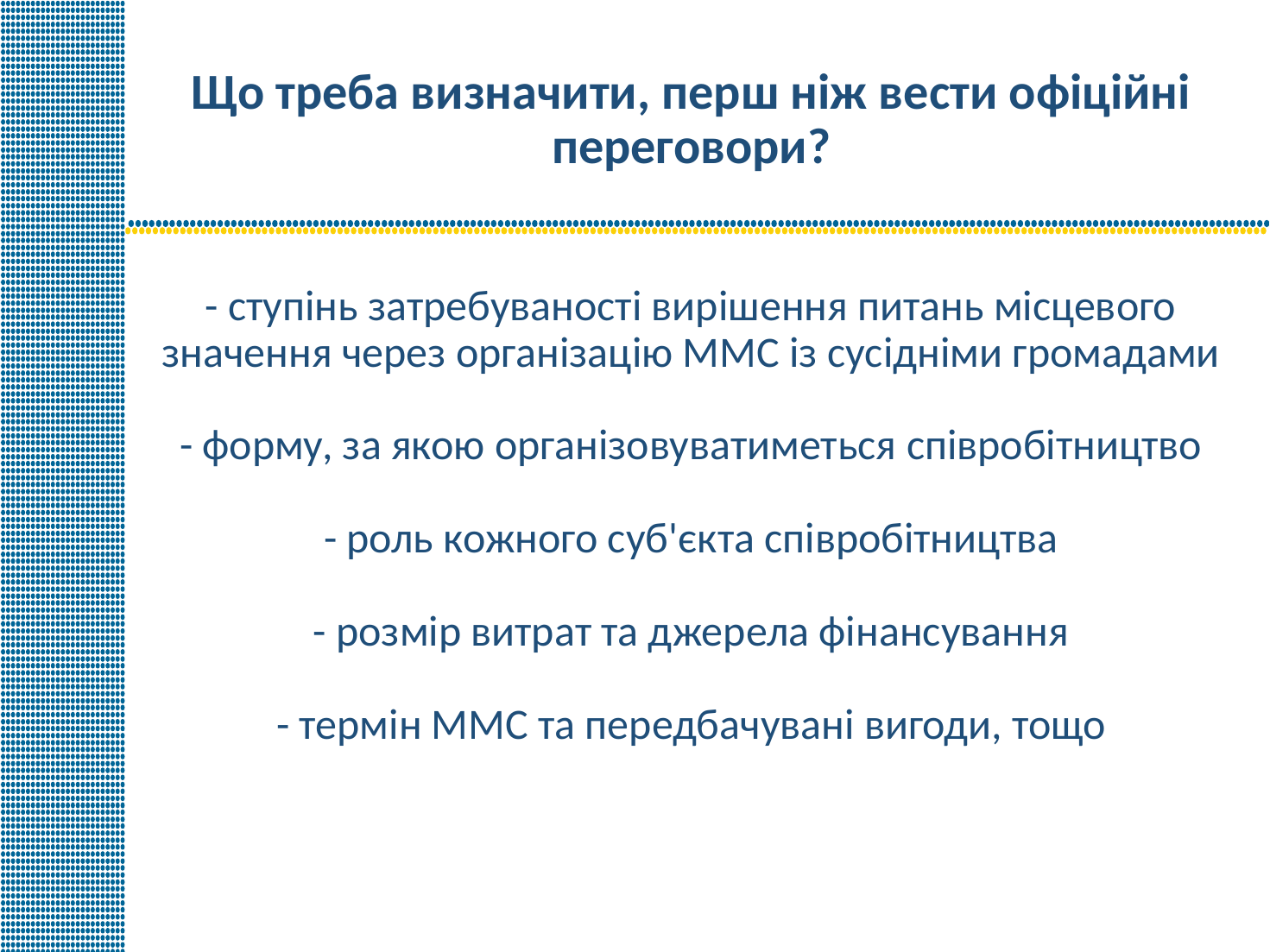

# Що треба визначити, перш ніж вести офіційні переговори? - ступінь затребуваності вирішення питань місцевого значення через організацію ММС із сусідніми громадами - форму, за якою організовуватиметься співробітництво - роль кожного суб'єкта співробітництва - розмір витрат та джерела фінансування - термін ММС та передбачувані вигоди, тощо
9